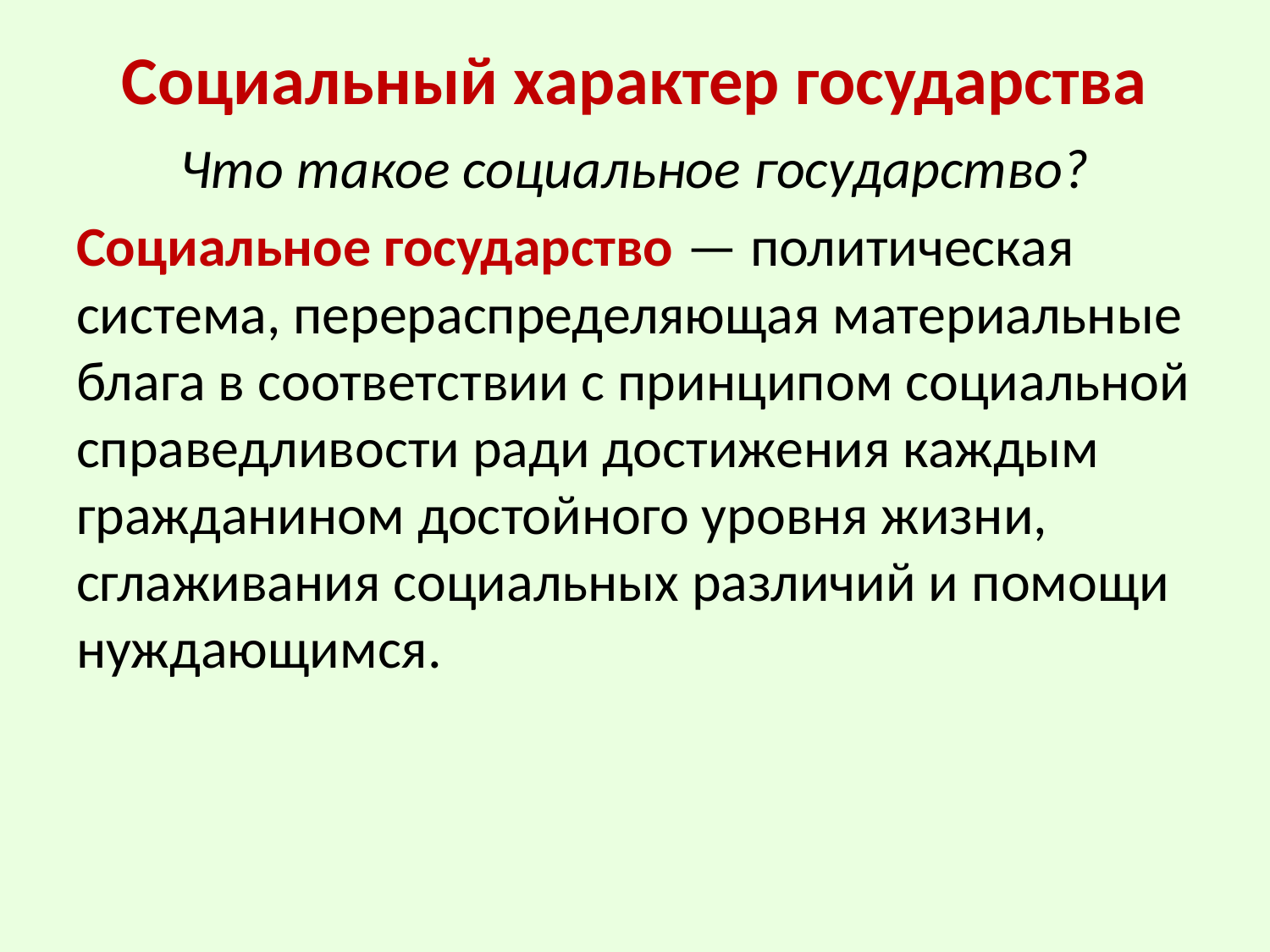

# Социальный характер государства
Что такое социальное государство?
Социальное государство — политическая система, перераспределяющая материальные блага в соответствии с принципом социальной справедливости ради достижения каждым гражданином достойного уровня жизни, сглаживания социальных различий и помощи нуждающимся.